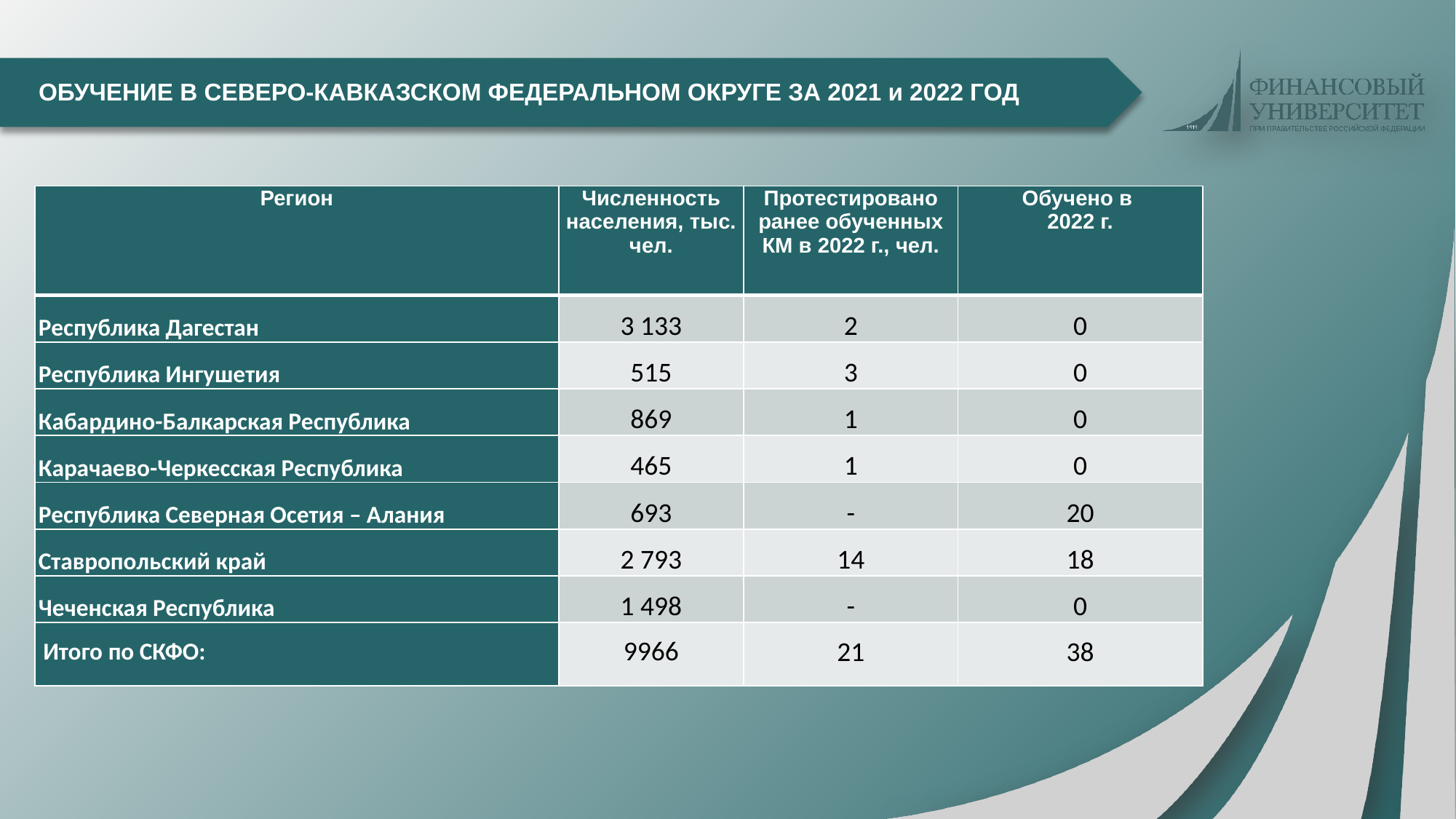

# ОБУЧЕНИЕ В СЕВЕРО-КАВКАЗСКОМ ФЕДЕРАЛЬНОМ ОКРУГЕ ЗА 2021 и 2022 ГОД
| Регион | Численность населения, тыс. чел. | Протестировано ранее обученных КМ в 2022 г., чел. | Обучено в 2022 г. |
| --- | --- | --- | --- |
| Республика Дагестан | 3 133 | 2 | 0 |
| Республика Ингушетия | 515 | 3 | 0 |
| Кабардино-Балкарская Республика | 869 | 1 | 0 |
| Карачаево-Черкесская Республика | 465 | 1 | 0 |
| Республика Северная Осетия – Алания | 693 | - | 20 |
| Ставропольский край | 2 793 | 14 | 18 |
| Чеченская Республика | 1 498 | - | 0 |
| Итого по СКФО: | 9966 | 21 | 38 |